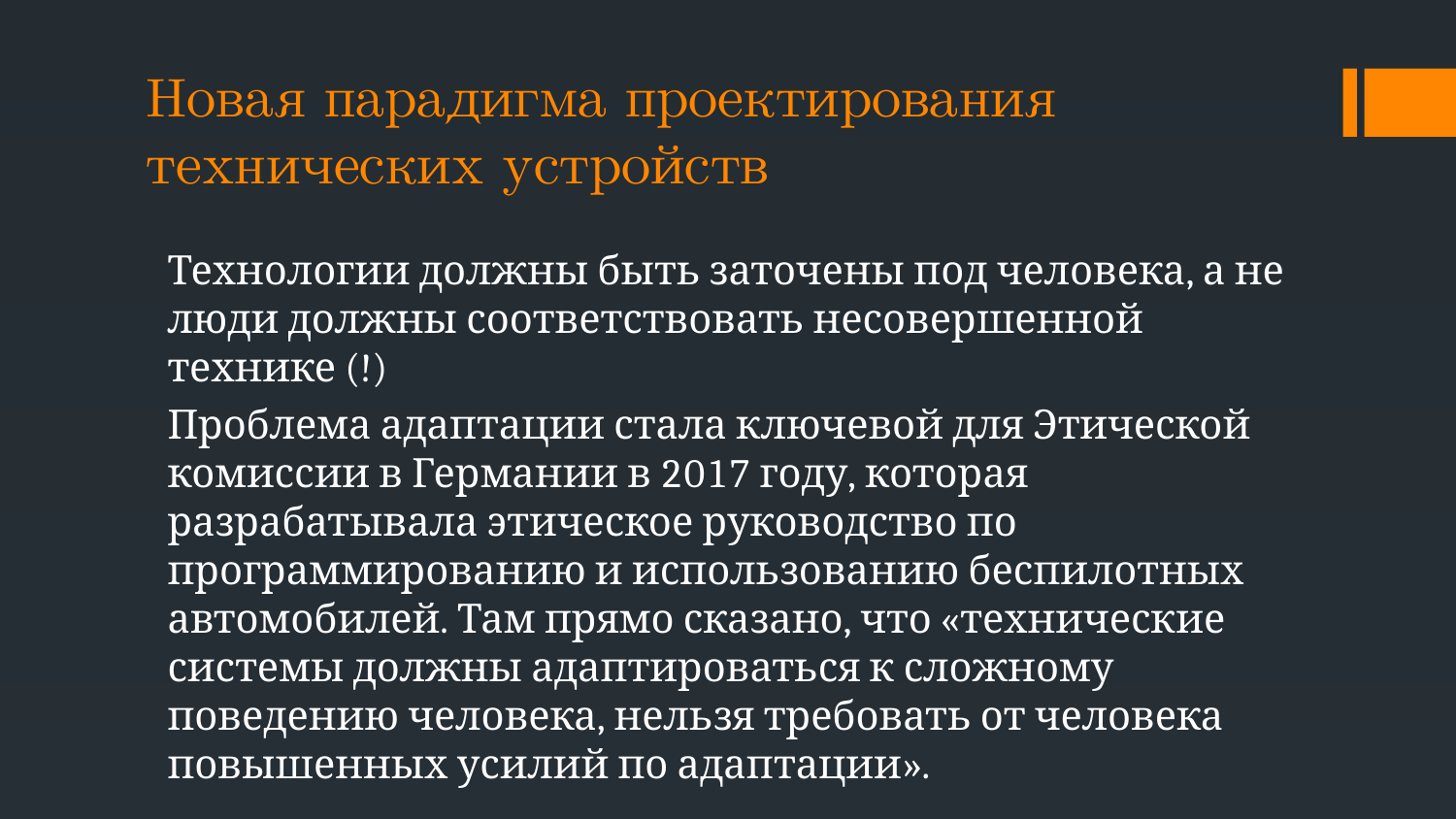

# Новая парадигма проектирования технических устройств
Технологии должны быть заточены под человека, а не люди должны соответствовать несовершенной технике (!)
Проблема адаптации стала ключевой для Этической комиссии в Германии в 2017 году, которая разрабатывала этическое руководство по программированию и использованию беспилотных автомобилей. Там прямо сказано, что «технические системы должны адаптироваться к сложному поведению человека, нельзя требовать от человека повышенных усилий по адаптации».